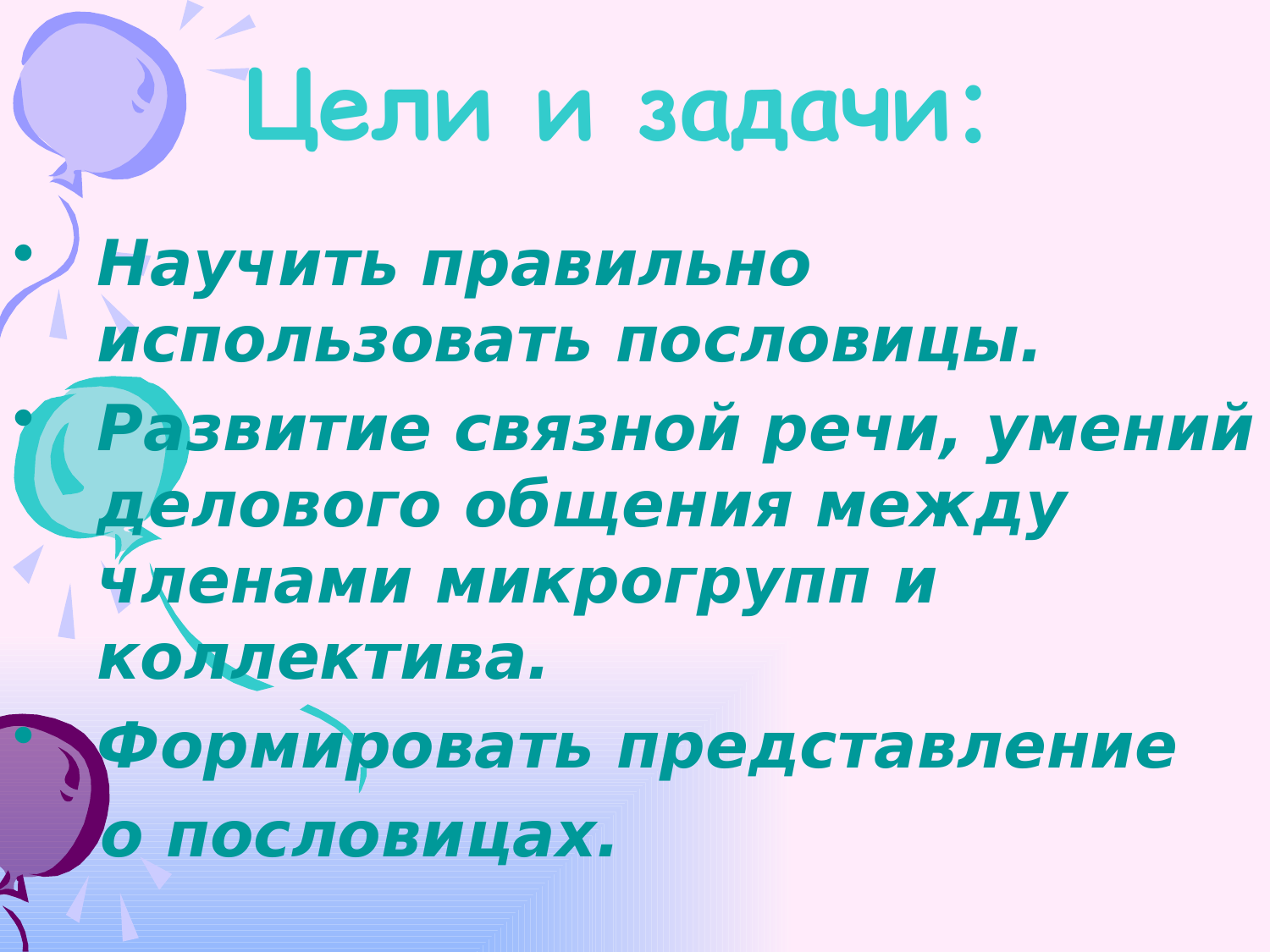

Цели и задачи:
Научить правильно использовать пословицы.
Развитие связной речи, умений делового общения между членами микрогрупп и коллектива.
Формировать представление
    о пословицах.